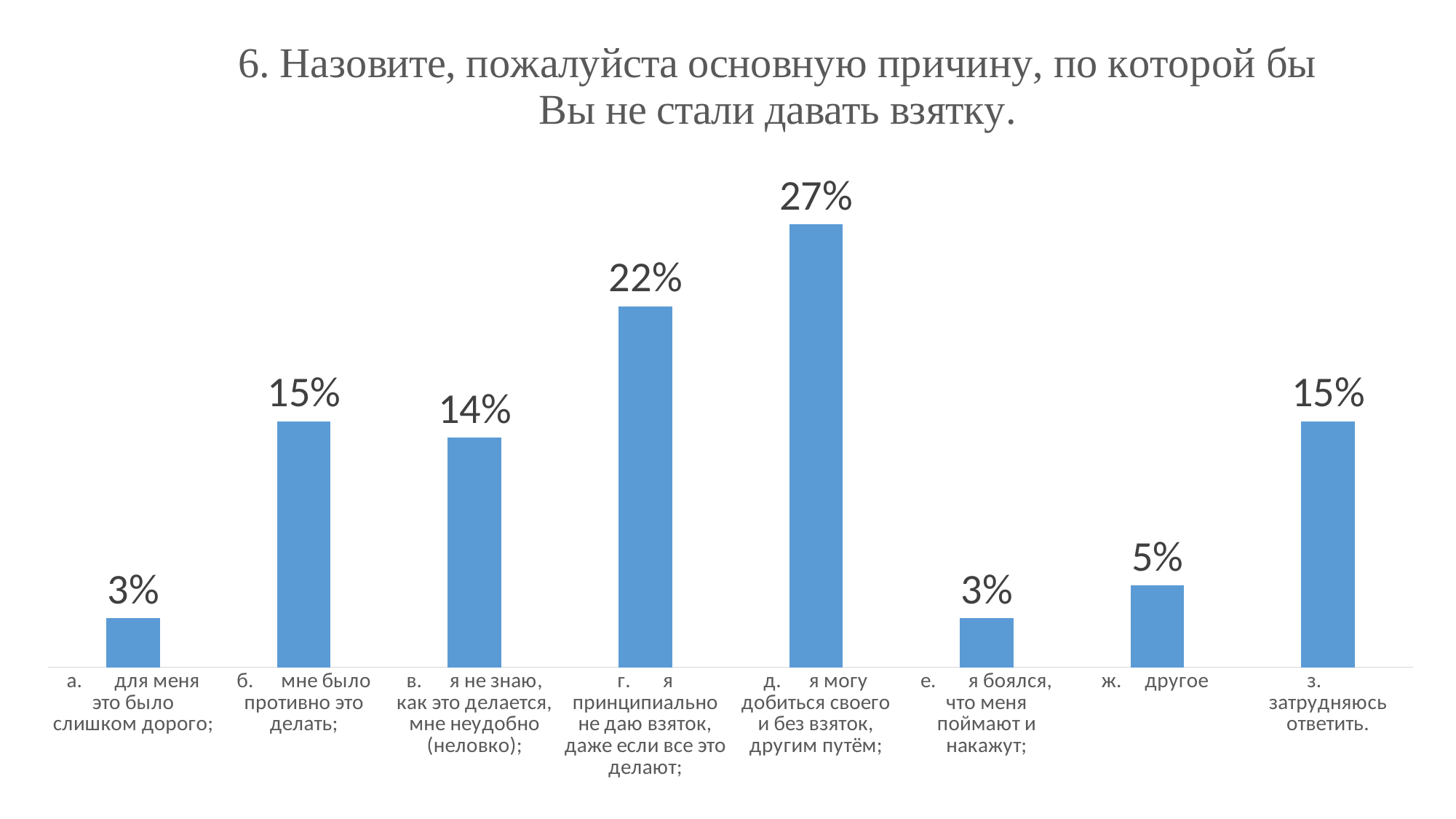

### Chart: 6. Назовите, пожалуйста основную причину, по которой бы Вы не стали давать взятку.

| Category |  |
|---|---|
| а.       для меня это было слишком дорого; | 0.03 |
| б.      мне было противно это делать; | 0.15 |
| в.      я не знаю, как это делается, мне неудобно (неловко); | 0.14 |
| г.       я принципиально не даю взяток, даже если все это делают; | 0.22 |
| д.      я могу добиться своего и без взяток, другим путём; | 0.27 |
| е.       я боялся, что меня поймают и накажут; | 0.03 |
| ж.     другое  | 0.05 |
| з.       затрудняюсь ответить. | 0.15 |